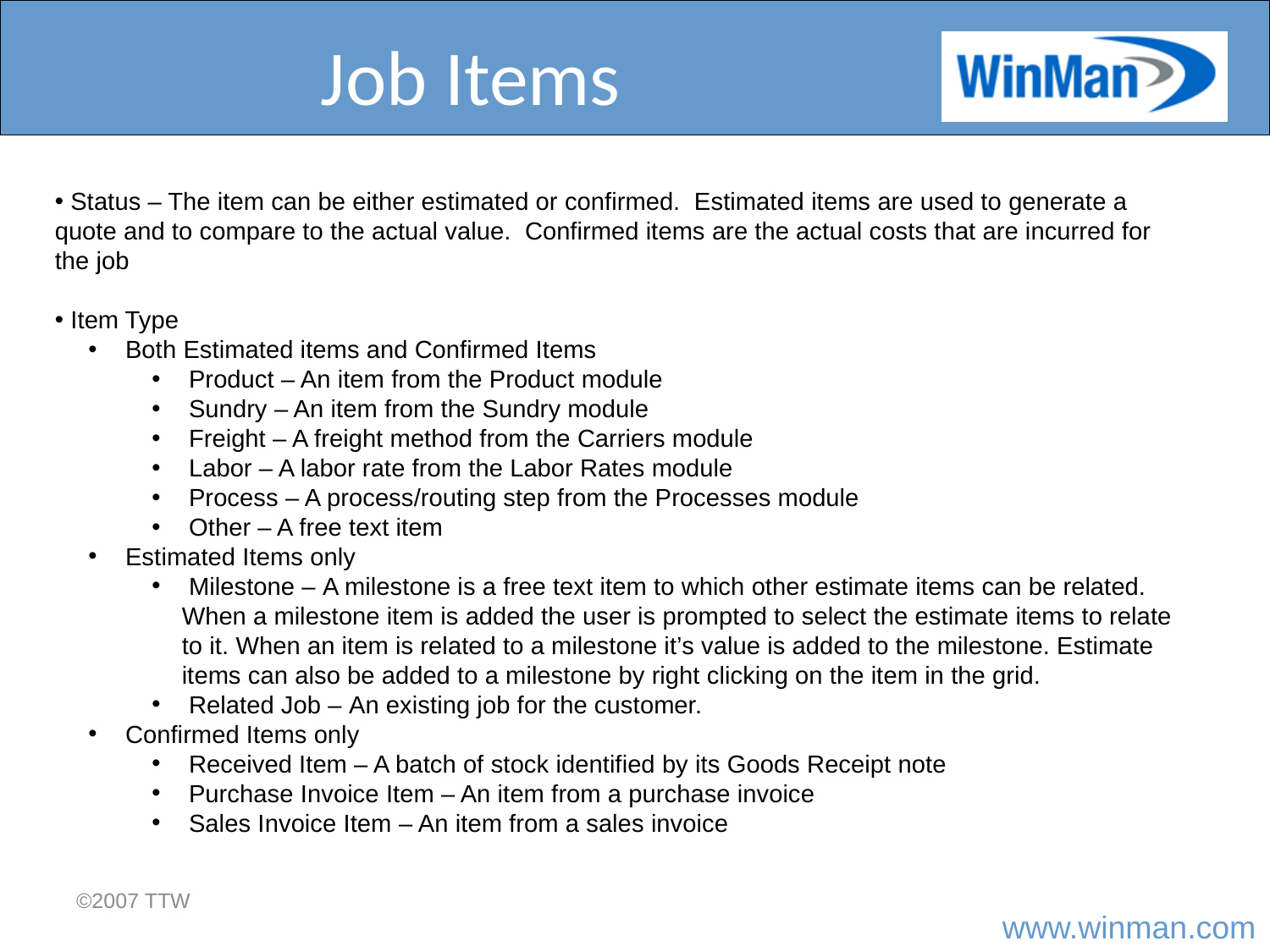

# Job Items
 Status – The item can be either estimated or confirmed.  Estimated items are used to generate a quote and to compare to the actual value.  Confirmed items are the actual costs that are incurred for the job

 Item Type
 Both Estimated items and Confirmed Items
 Product – An item from the Product module
 Sundry – An item from the Sundry module
 Freight – A freight method from the Carriers module
 Labor – A labor rate from the Labor Rates module
 Process – A process/routing step from the Processes module
 Other – A free text item
 Estimated Items only
 Milestone – A milestone is a free text item to which other estimate items can be related. When a milestone item is added the user is prompted to select the estimate items to relate to it. When an item is related to a milestone it’s value is added to the milestone. Estimate items can also be added to a milestone by right clicking on the item in the grid.
 Related Job – An existing job for the customer.
 Confirmed Items only
 Received Item – A batch of stock identified by its Goods Receipt note
 Purchase Invoice Item – An item from a purchase invoice
 Sales Invoice Item – An item from a sales invoice
©2007 TTW